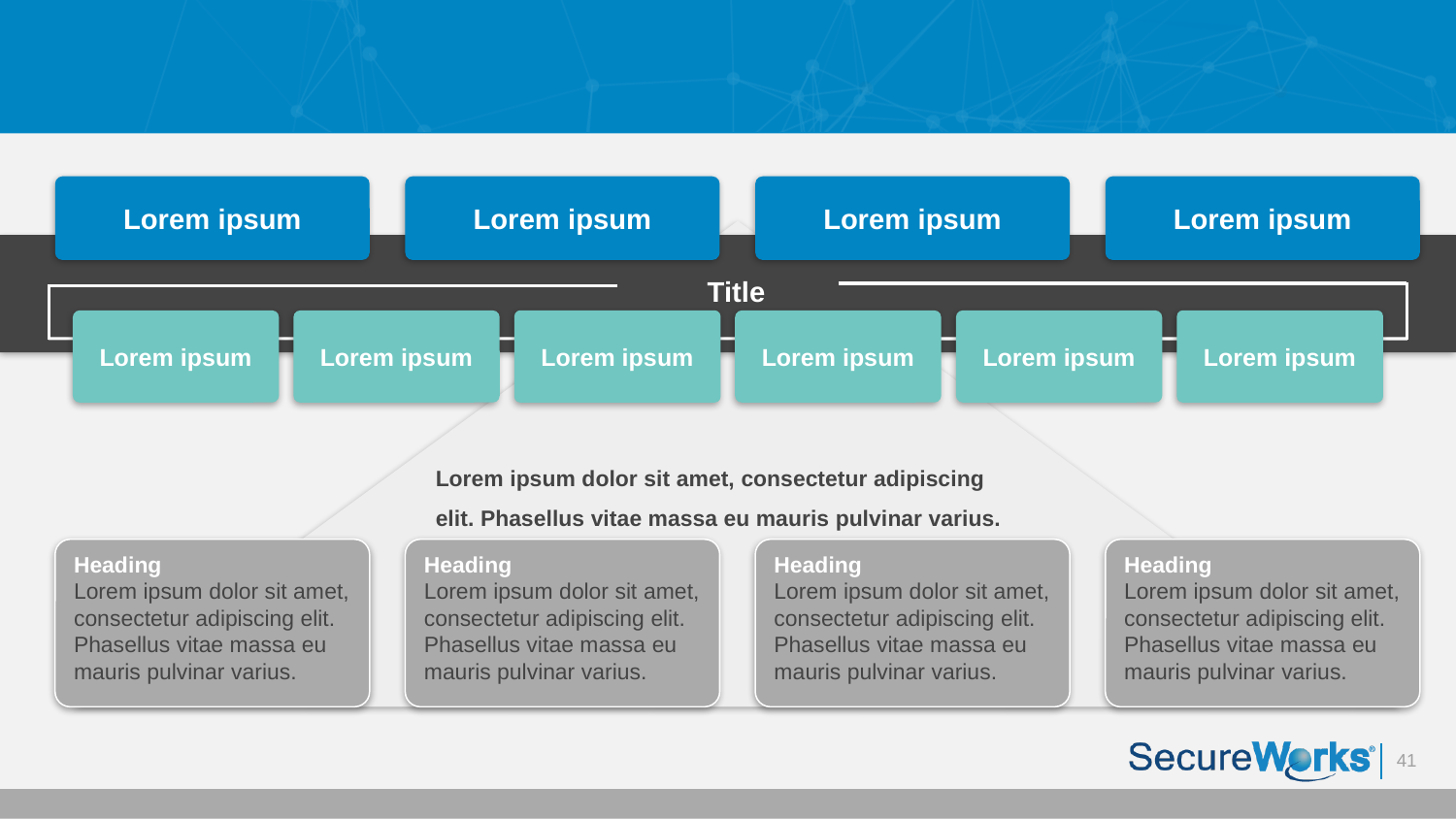

Slide 7
Lorem ipsum
Lorem ipsum
Lorem ipsum
Lorem ipsum

Title
Lorem ipsum
Lorem ipsum
Lorem ipsum
Lorem ipsum
Lorem ipsum
Lorem ipsum
Lorem ipsum dolor sit amet, consectetur adipiscing elit. Phasellus vitae massa eu mauris pulvinar varius.
Heading
Lorem ipsum dolor sit amet, consectetur adipiscing elit. Phasellus vitae massa eu mauris pulvinar varius.
Heading
Lorem ipsum dolor sit amet, consectetur adipiscing elit. Phasellus vitae massa eu mauris pulvinar varius.
Heading
Lorem ipsum dolor sit amet, consectetur adipiscing elit. Phasellus vitae massa eu mauris pulvinar varius.
Heading
Lorem ipsum dolor sit amet, consectetur adipiscing elit. Phasellus vitae massa eu mauris pulvinar varius.